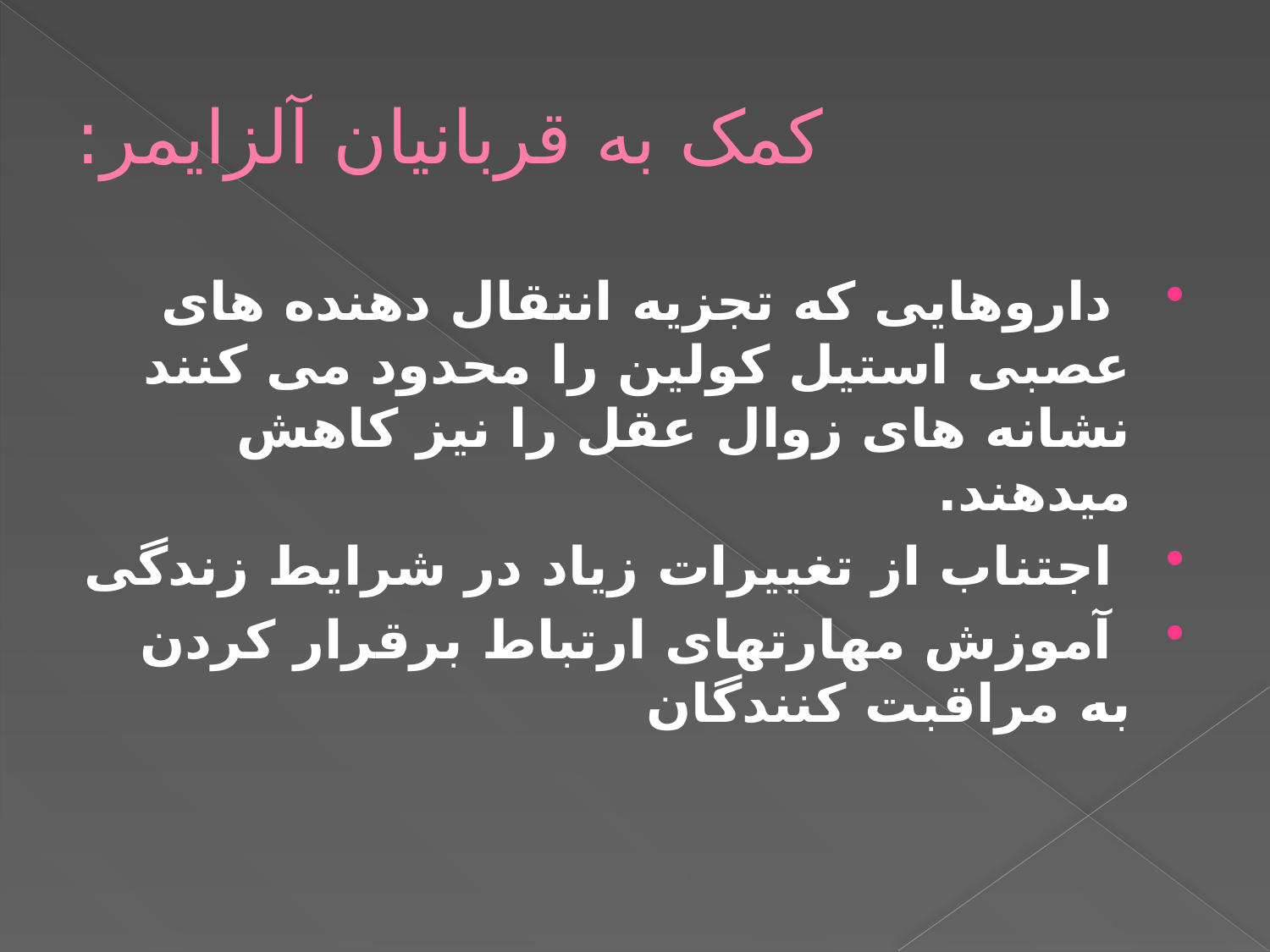

# کمک به قربانیان آلزایمر:
 داروهایی که تجزیه انتقال دهنده های عصبی استیل کولین را محدود می کنند نشانه های زوال عقل را نیز کاهش میدهند.
 اجتناب از تغییرات زیاد در شرایط زندگی
 آموزش مهارتهای ارتباط برقرار کردن به مراقبت کنندگان